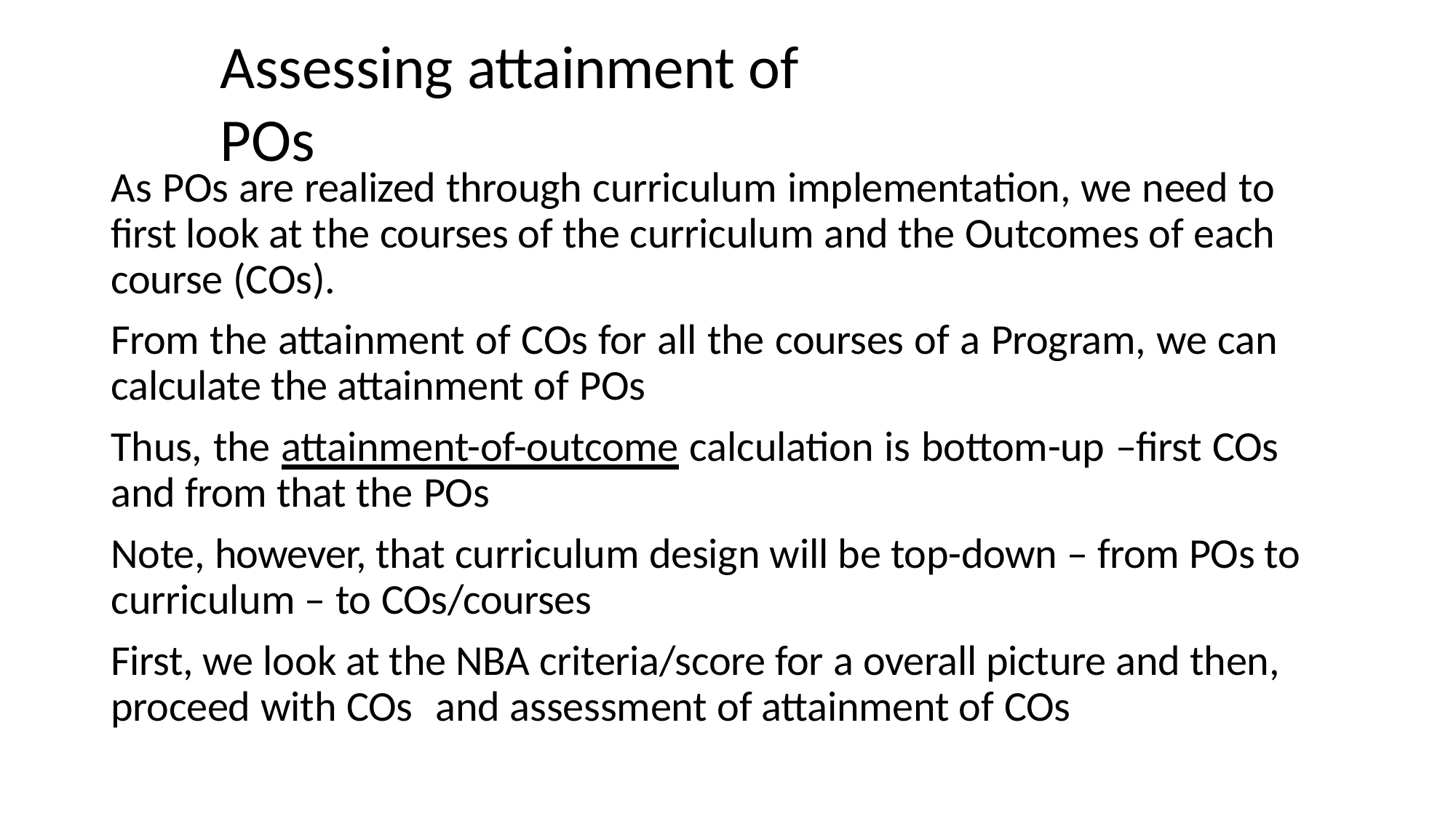

# Assessing attainment of POs
As POs are realized through curriculum implementation, we need to  first look at the courses of the curriculum and the Outcomes of each  course (COs).
From the attainment of COs for all the courses of a Program, we can  calculate the attainment of POs
Thus, the attainment-of-outcome calculation is bottom-up –first COs  and from that the POs
Note, however, that curriculum design will be top-down – from POs to  curriculum – to COs/courses
First, we look at the NBA criteria/score for a overall picture and then,  proceed with COs	and assessment of attainment of COs